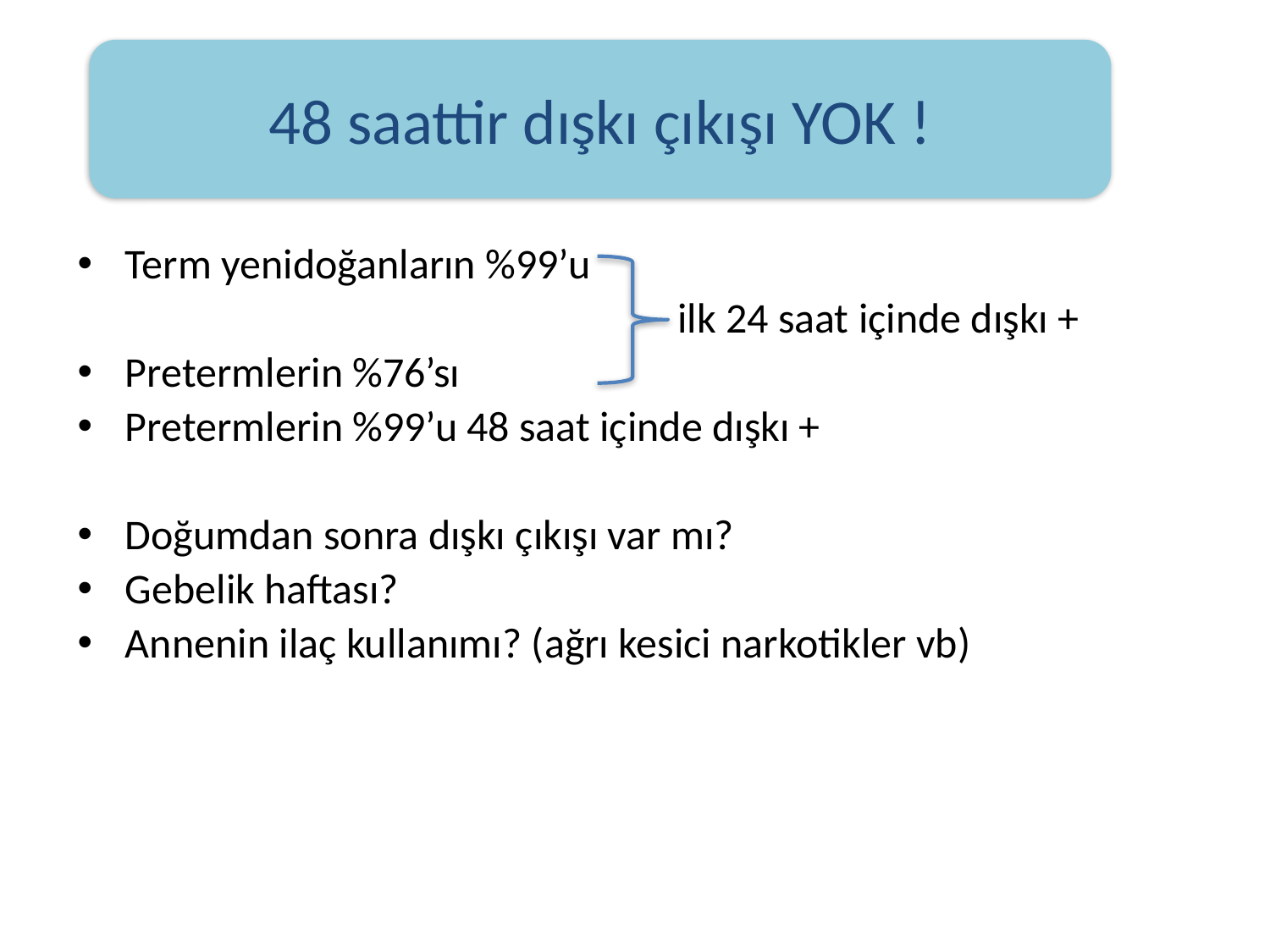

#
48 saattir dışkı çıkışı YOK !
Term yenidoğanların %99’u
                                                               ilk 24 saat içinde dışkı +
Pretermlerin %76’sı
Pretermlerin %99’u 48 saat içinde dışkı +

Doğumdan sonra dışkı çıkışı var mı?
Gebelik haftası?
Annenin ilaç kullanımı? (ağrı kesici narkotikler vb)